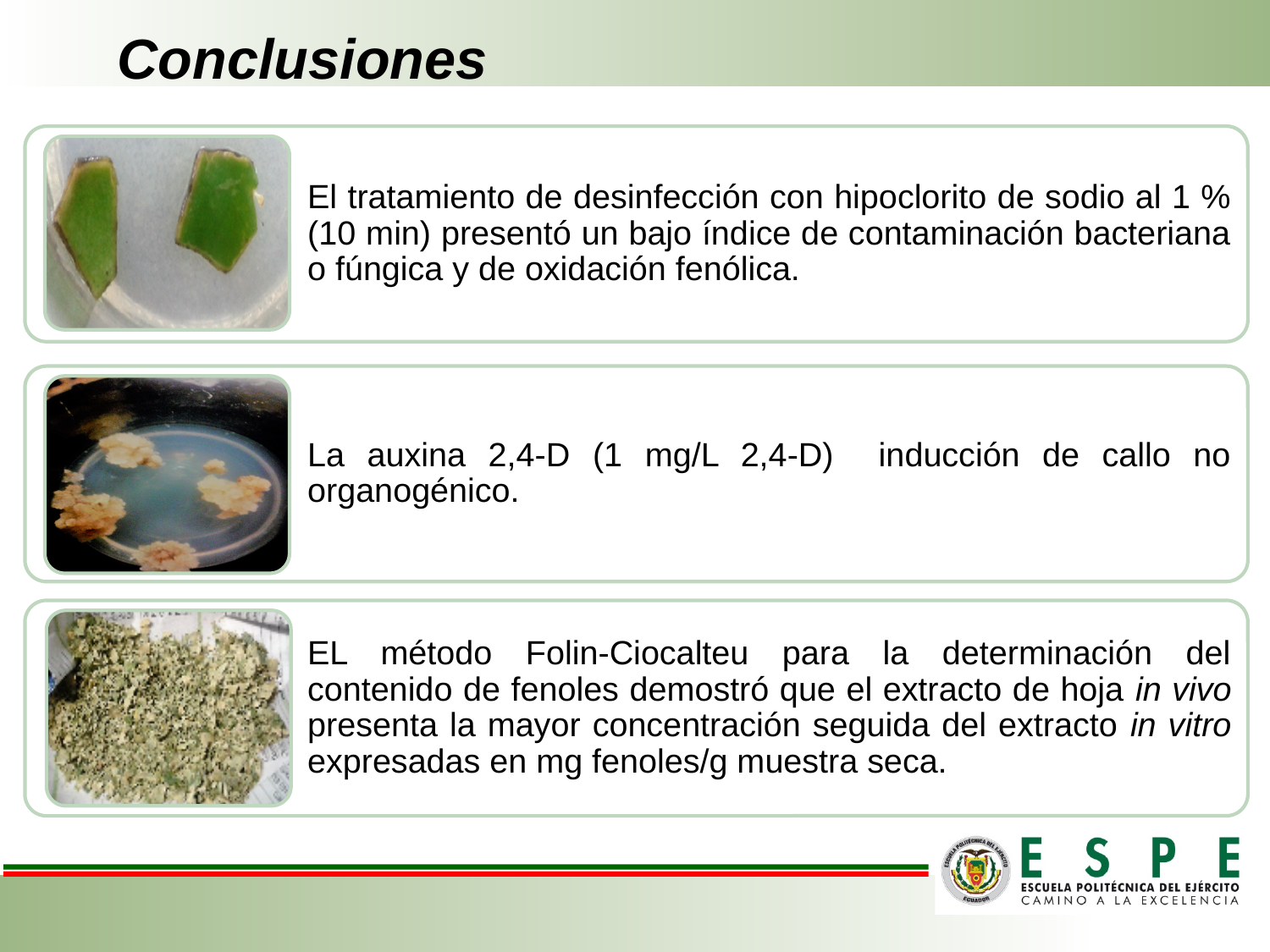

Conclusiones
El tratamiento de desinfección con hipoclorito de sodio al 1 % (10 min) presentó un bajo índice de contaminación bacteriana o fúngica y de oxidación fenólica.
La auxina 2,4-D (1 mg/L 2,4-D)  inducción de callo no organogénico.
EL método Folin-Ciocalteu para la determinación del contenido de fenoles demostró que el extracto de hoja in vivo presenta la mayor concentración seguida del extracto in vitro expresadas en mg fenoles/g muestra seca.